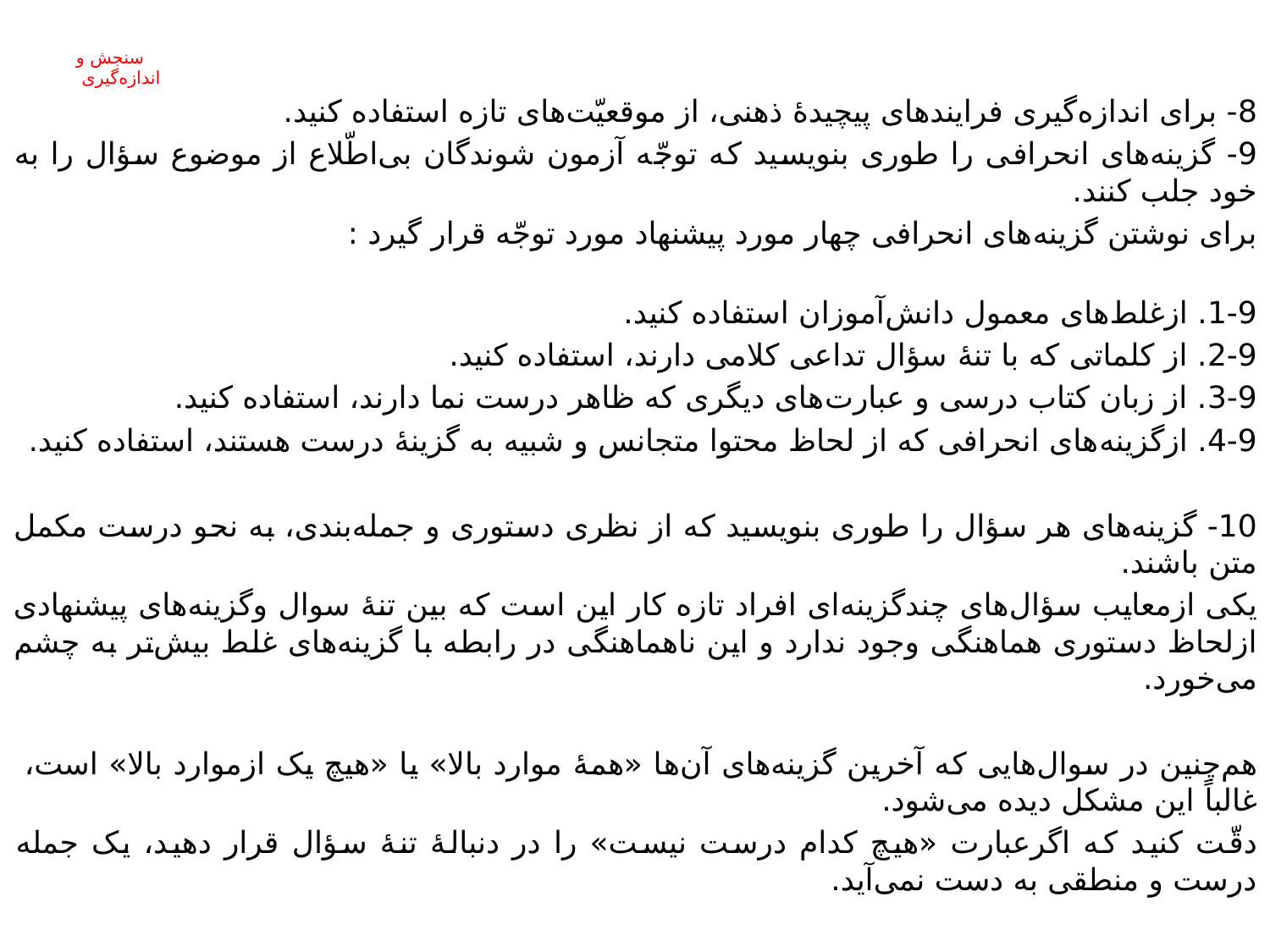

8- برای اندازه‌گیری فرایندهای پیچیدۀ ذهنی، از موقعیّت‌های تازه استفاده کنید.
9- گزینه‌های انحرافی را طوری بنویسید که توجّه آزمون شوندگان بی‌اطّلاع از موضوع سؤال را به خود جلب کنند.
برای نوشتن گزینه‌های انحرافی چهار مورد پیشنهاد مورد توجّه قرار گیرد :
1-9. ازغلط‌های معمول دانش‌آموزان استفاده کنید.
2-9. از کلماتی که با تنۀ سؤال تداعی کلامی دارند، استفاده کنید.
3-9. از زبان کتاب درسی و عبارت‌های دیگری که ظاهر درست نما دارند، استفاده کنید.
4-9. ازگزینه‌های انحرافی که از لحاظ محتوا متجانس و شبیه به گزینۀ درست هستند، استفاده کنید.

10- گزینه‌های هر سؤال را طوری بنویسید که از نظری دستوری و جمله‌بندی، به نحو درست مکمل متن باشند.
یکی ازمعایب سؤال‌های چندگزینه‌ای افراد تازه کار این است که بین تنۀ سوال وگزینه‌های پیشنهادی ازلحاظ دستوری هماهنگی وجود ندارد و این ناهماهنگی در رابطه با گزینه‌های غلط بیش‌تر به چشم می‌خورد.

هم‌چنین در سوال‌هایی که آخرین گزینه‌های آن‌ها «همۀ موارد بالا» یا «هیچ یک ازموارد بالا» است،  غالباً این مشکل دیده می‌شود.
دقّت کنید که اگرعبارت ‍‍«هیچ کدام درست نیست» را در دنبالۀ تنۀ سؤال قرار دهید، یک جمله درست و منطقی به دست نمی‌آید.
# سنجش و اندازه‌گیری